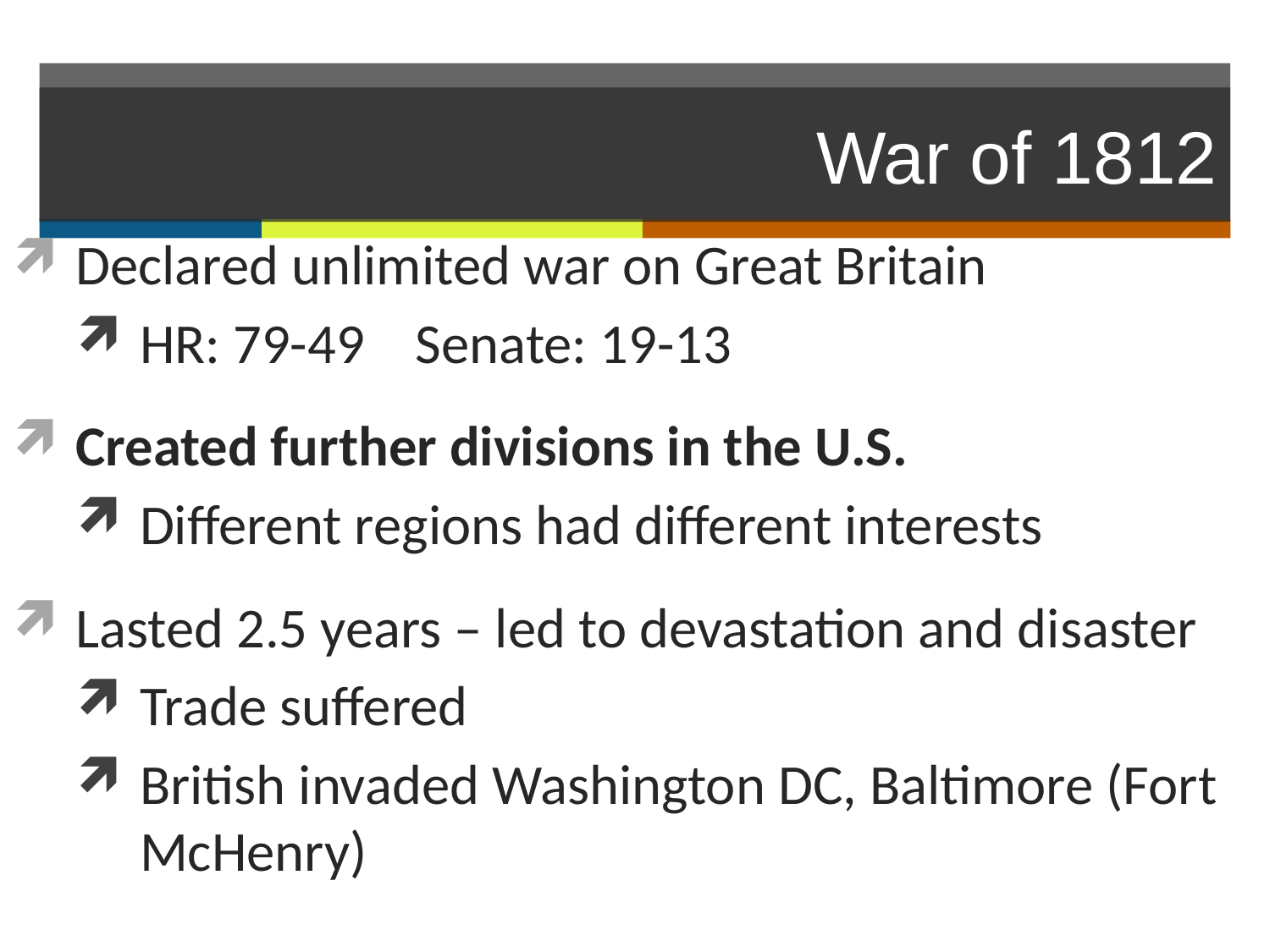

# War of 1812
Declared unlimited war on Great Britain
HR: 79-49    Senate: 19-13
Created further divisions in the U.S.
Different regions had different interests
Lasted 2.5 years – led to devastation and disaster
Trade suffered
British invaded Washington DC, Baltimore (Fort McHenry)